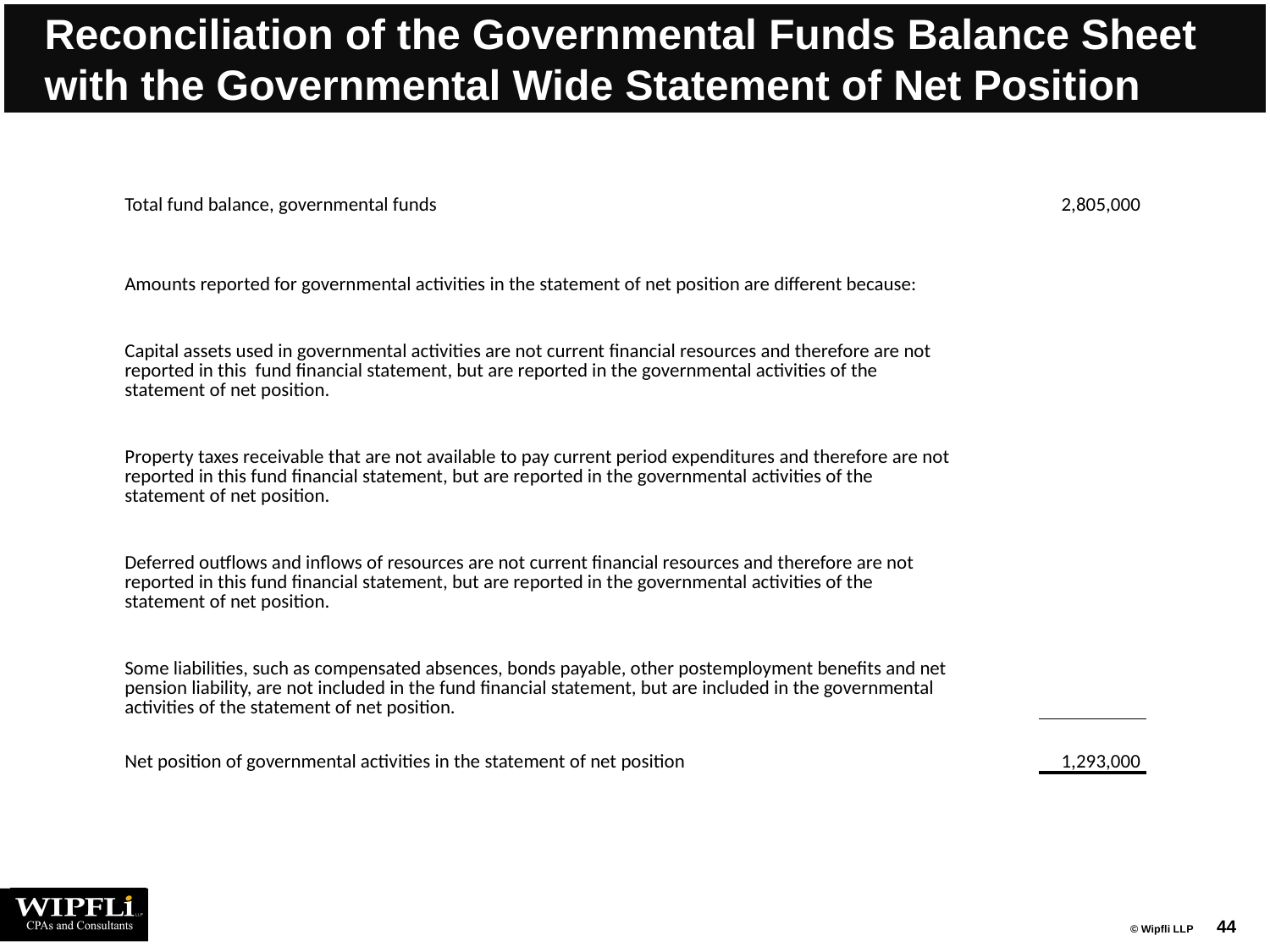

# Reconciliation of the Governmental Funds Balance Sheet with the Governmental Wide Statement of Net Position
| Total fund balance, governmental funds |  | 2,805,000 |
| --- | --- | --- |
|  |  |  |
| Amounts reported for governmental activities in the statement of net position are different because: |  |  |
|  |  |  |
| Capital assets used in governmental activities are not current financial resources and therefore are not reported in this fund financial statement, but are reported in the governmental activities of the statement of net position. |  |  |
|  |  |  |
| Property taxes receivable that are not available to pay current period expenditures and therefore are not reported in this fund financial statement, but are reported in the governmental activities of the statement of net position. |  |  |
|  |  |  |
| Deferred outflows and inflows of resources are not current financial resources and therefore are not reported in this fund financial statement, but are reported in the governmental activities of the statement of net position. |  |  |
|  |  |  |
| Some liabilities, such as compensated absences, bonds payable, other postemployment benefits and net pension liability, are not included in the fund financial statement, but are included in the governmental activities of the statement of net position. |  |  |
|  |  |  |
| Net position of governmental activities in the statement of net position |  | 1,293,000 |
44